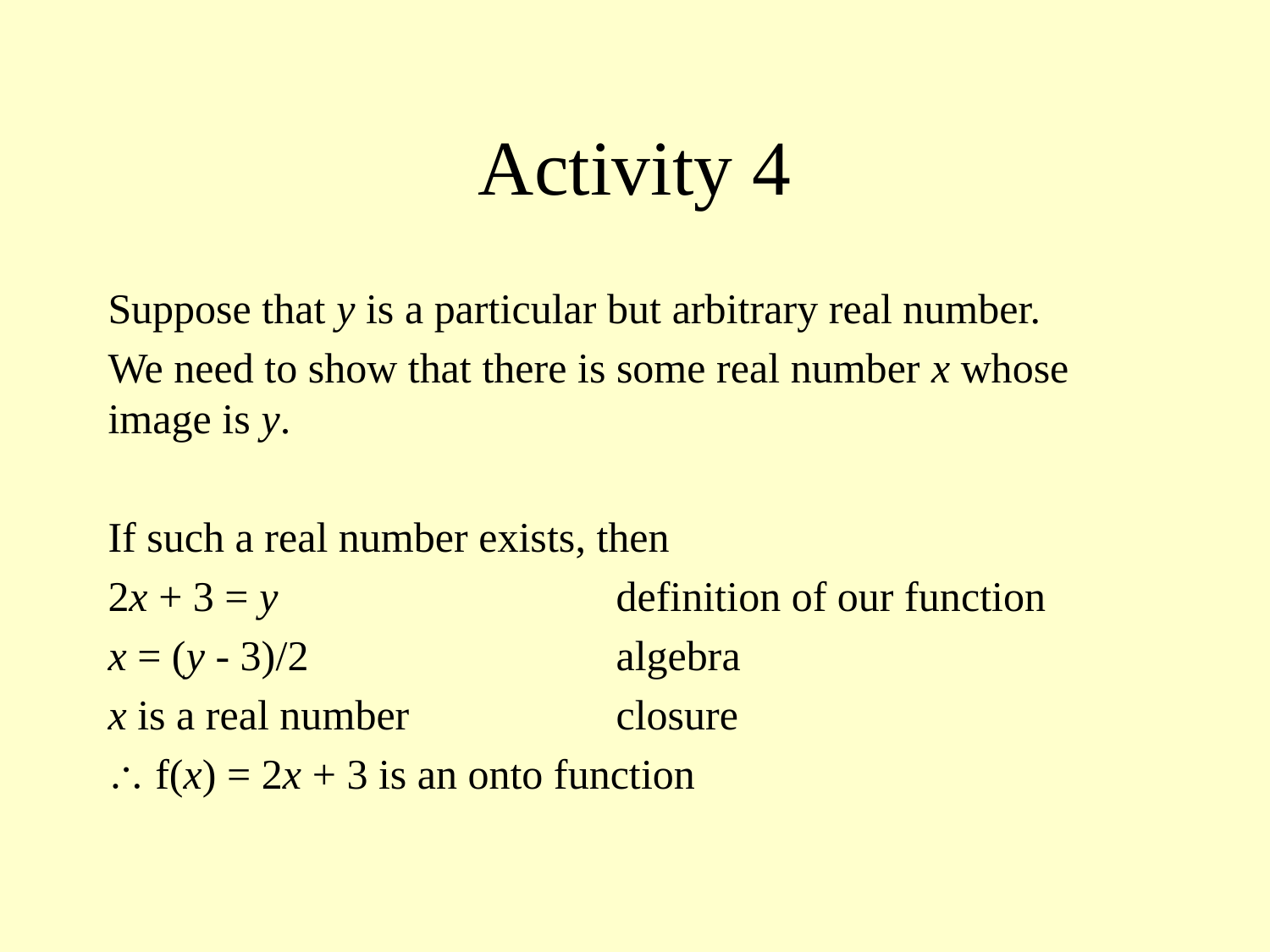

# Activity 4
Suppose that y is a particular but arbitrary real number.
We need to show that there is some real number x whose image is y.

If such a real number exists, then
2x + 3 = y			definition of our function
x = (y - 3)/2			algebra
x is a real number		closure
∴ f(x) = 2x + 3 is an onto function